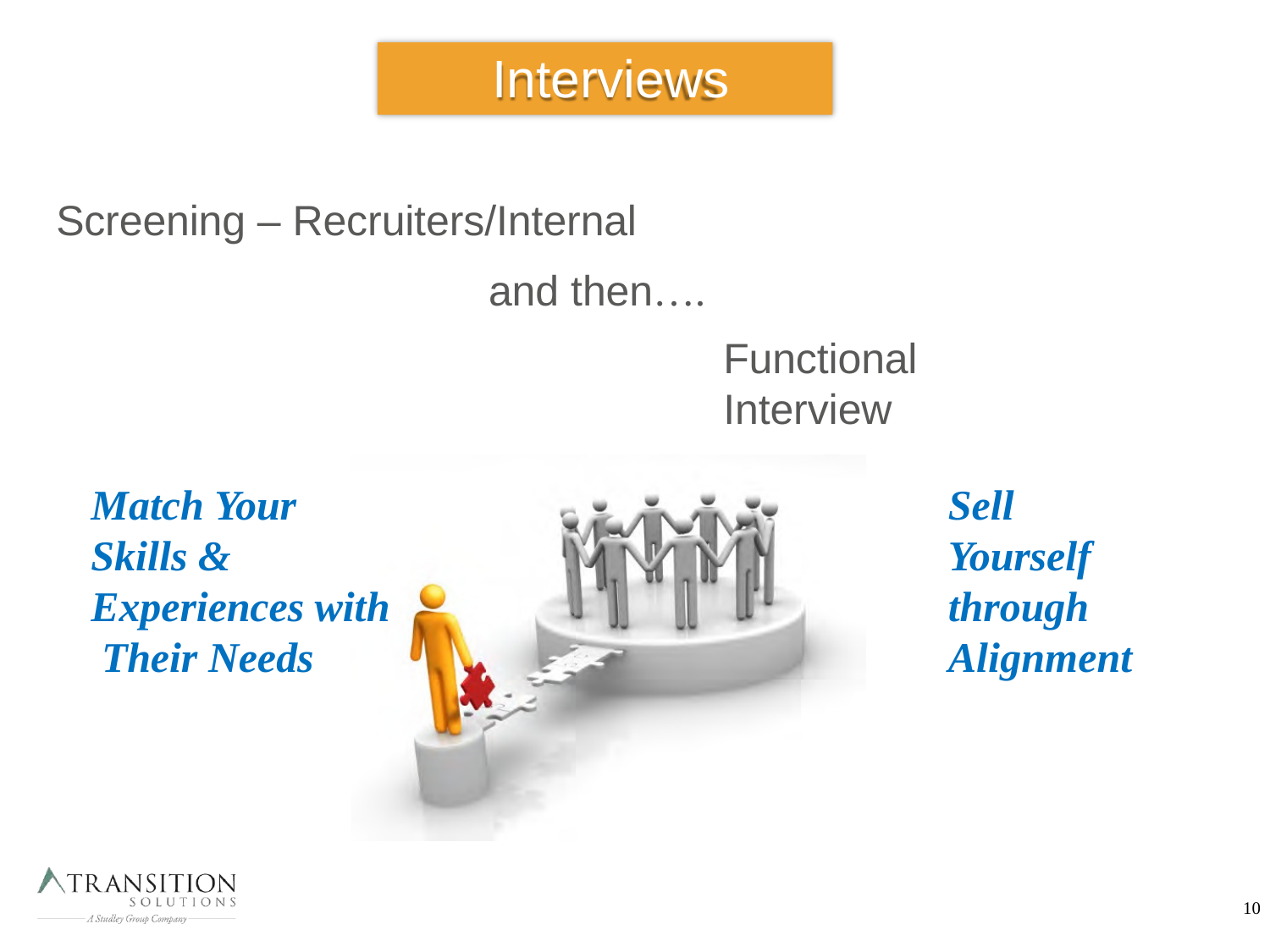

# Interviews
Screening – Recruiters/Internal
and then….
Functional Interview

Sell  Yourself  through  Alignment
Match Your  Skills &  Experiences with  Their Needs

10